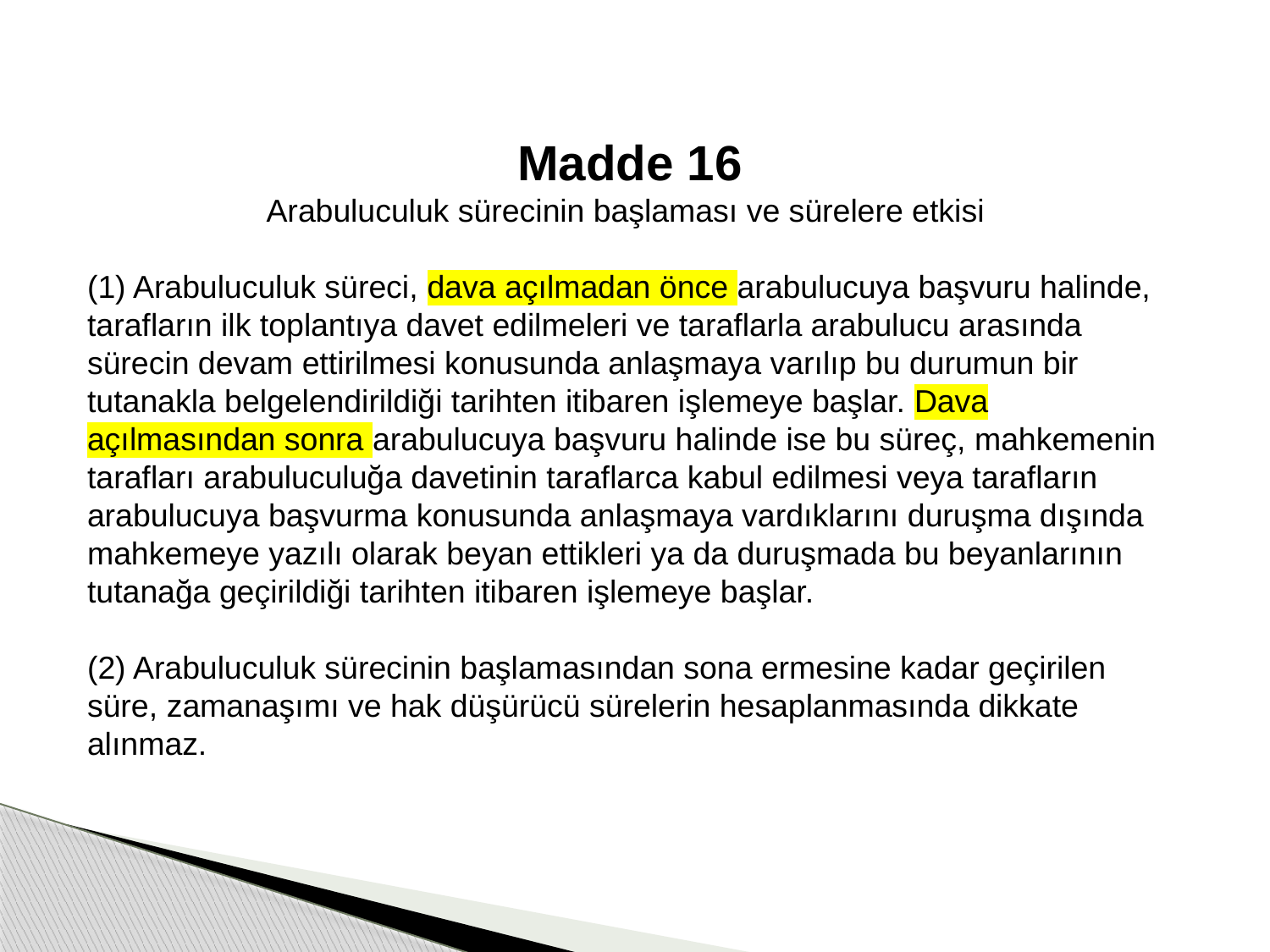

Madde 16
Arabuluculuk sürecinin başlaması ve sürelere etkisi

(1) Arabuluculuk süreci, dava açılmadan önce arabulucuya başvuru halinde, tarafların ilk toplantıya davet edilmeleri ve taraflarla arabulucu arasında sürecin devam ettirilmesi konusunda anlaşmaya varılıp bu durumun bir tutanakla belgelendirildiği tarihten itibaren işlemeye başlar. Dava açılmasından sonra arabulucuya başvuru halinde ise bu süreç, mahkemenin tarafları arabuluculuğa davetinin taraflarca kabul edilmesi veya tarafların arabulucuya başvurma konusunda anlaşmaya vardıklarını duruşma dışında mahkemeye yazılı olarak beyan ettikleri ya da duruşmada bu beyanlarının tutanağa geçirildiği tarihten itibaren işlemeye başlar.

(2) Arabuluculuk sürecinin başlamasından sona ermesine kadar geçirilen süre, zamanaşımı ve hak düşürücü sürelerin hesaplanmasında dikkate alınmaz.